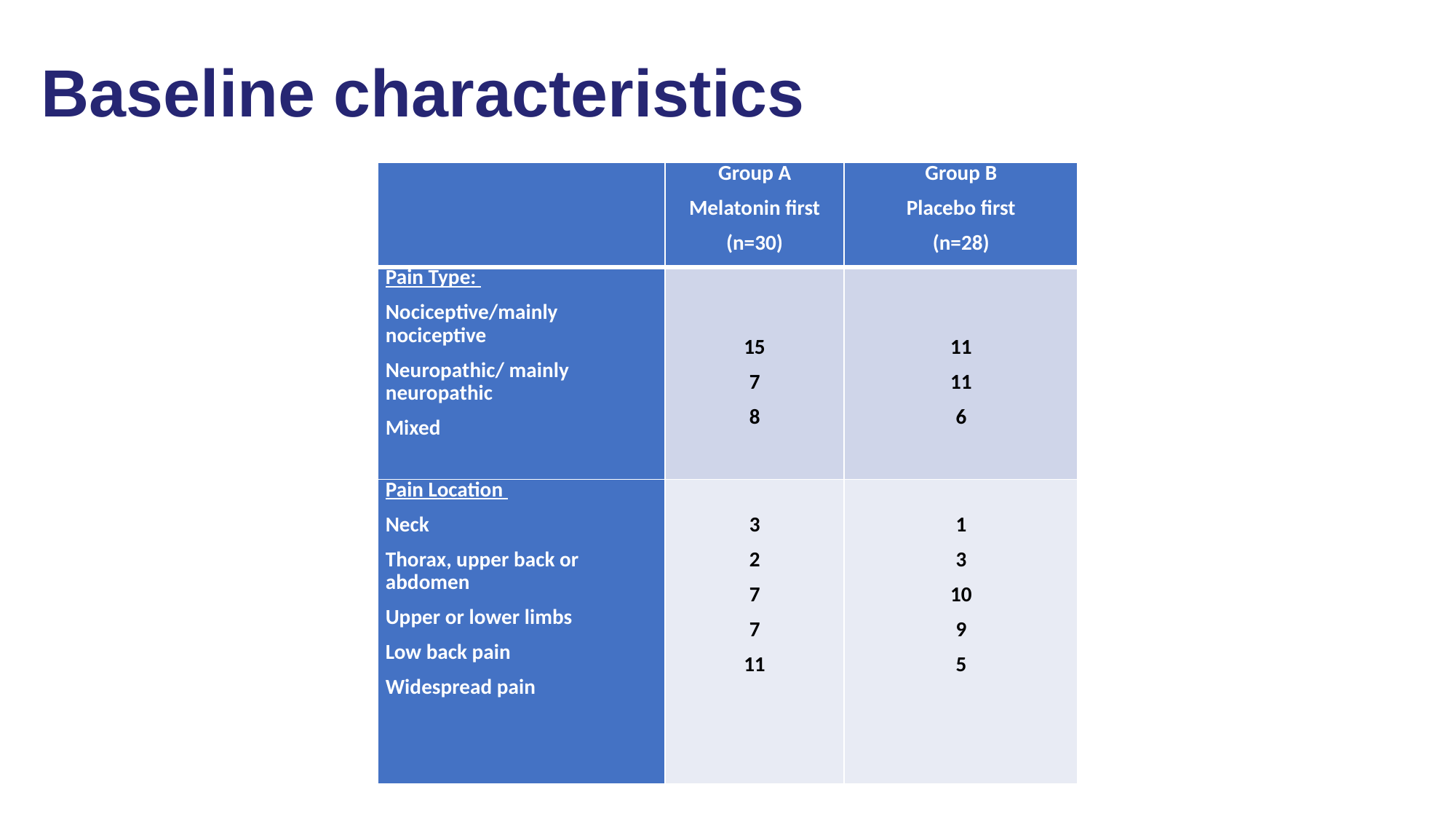

# Baseline characteristics
|  | Group A Melatonin first (n=30) | Group B Placebo first (n=28) |
| --- | --- | --- |
| Pain Type:  Nociceptive/mainly nociceptive Neuropathic/ mainly neuropathic Mixed | 15 7 8 | 11 11 6 |
| Pain Location  Neck Thorax, upper back or abdomen Upper or lower limbs Low back pain Widespread pain | 3 2 7 7 11 | 1 3 10 9 5 |